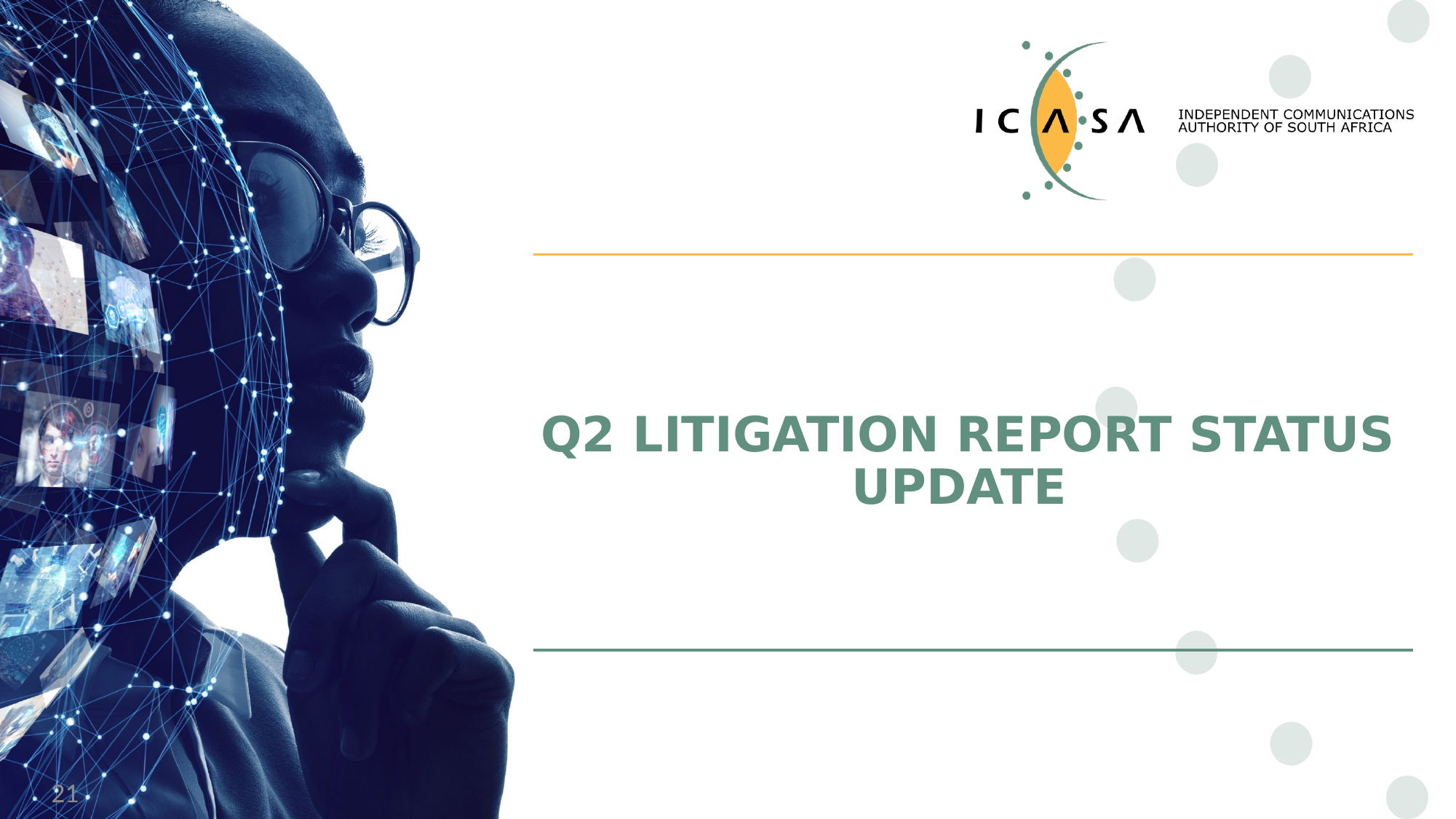

# Q2 LITIGATION REPORT STATUS UPDATE
21